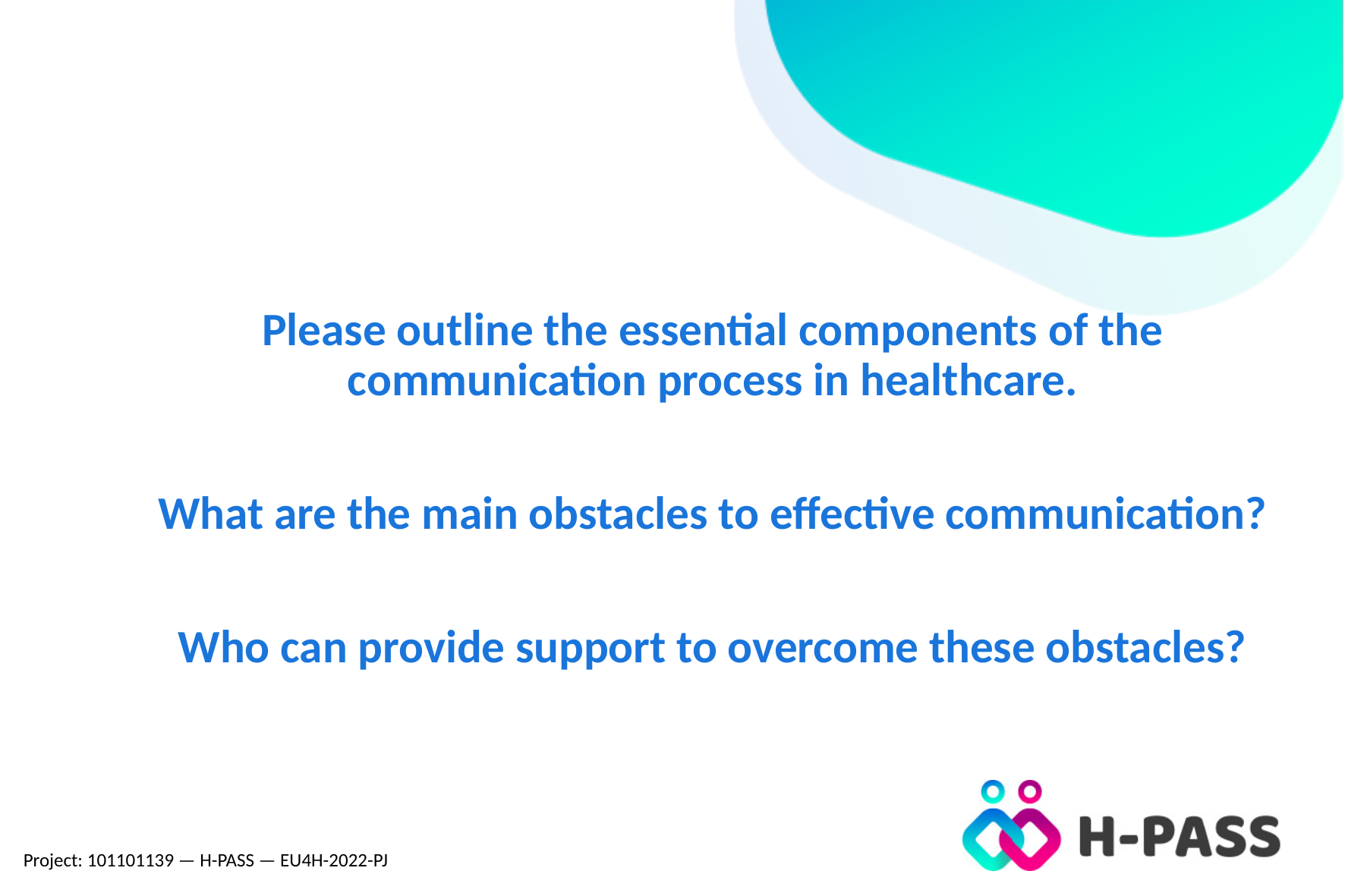

Please outline the essential components of the communication process in healthcare.

What are the main obstacles to effective communication?

Who can provide support to overcome these obstacles?
Project: 101101139 — H-PASS — EU4H-2022-PJ